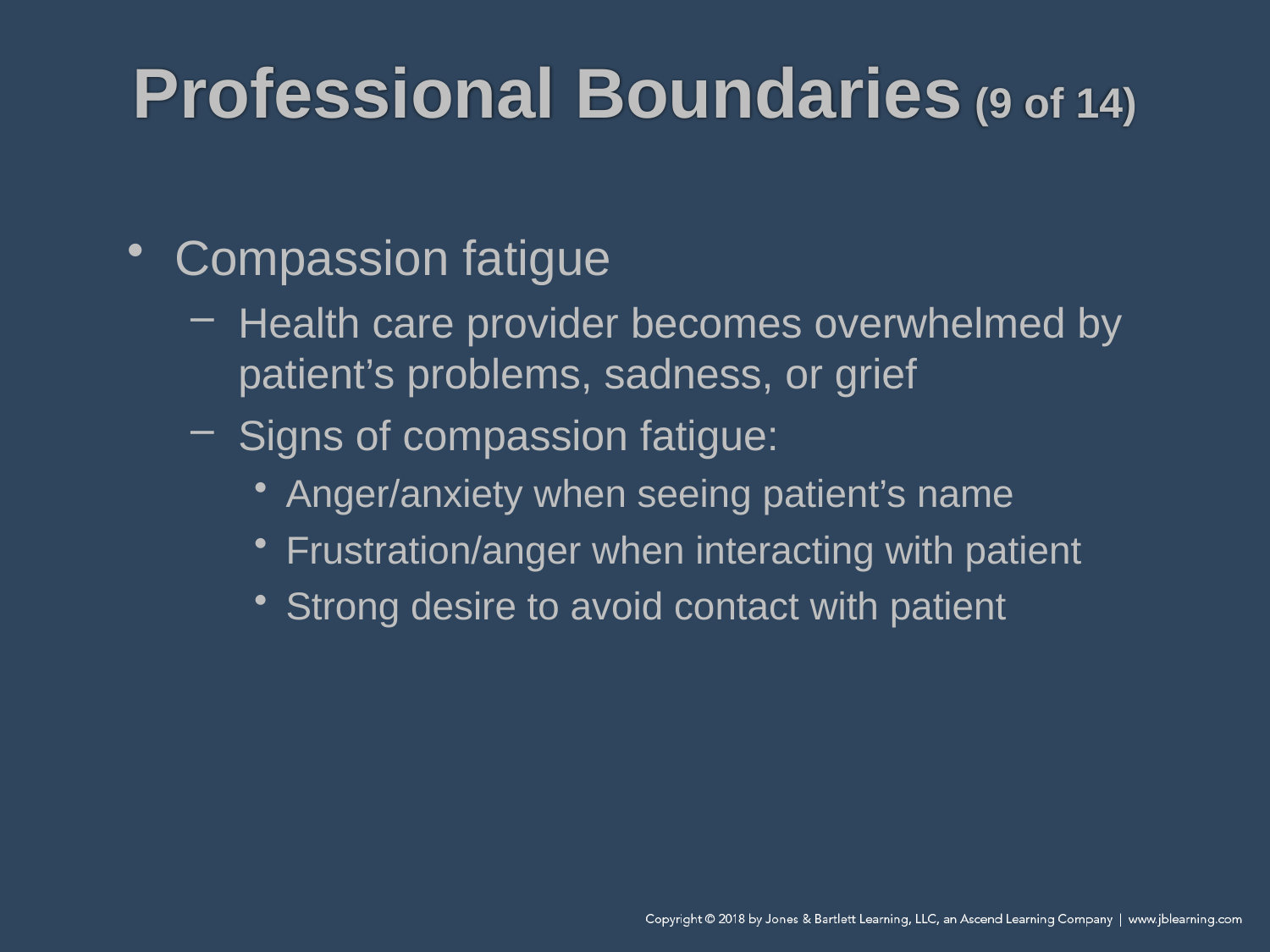

# Professional Boundaries (9 of 14)
Compassion fatigue
Health care provider becomes overwhelmed by patient’s problems, sadness, or grief
Signs of compassion fatigue:
Anger/anxiety when seeing patient’s name
Frustration/anger when interacting with patient
Strong desire to avoid contact with patient